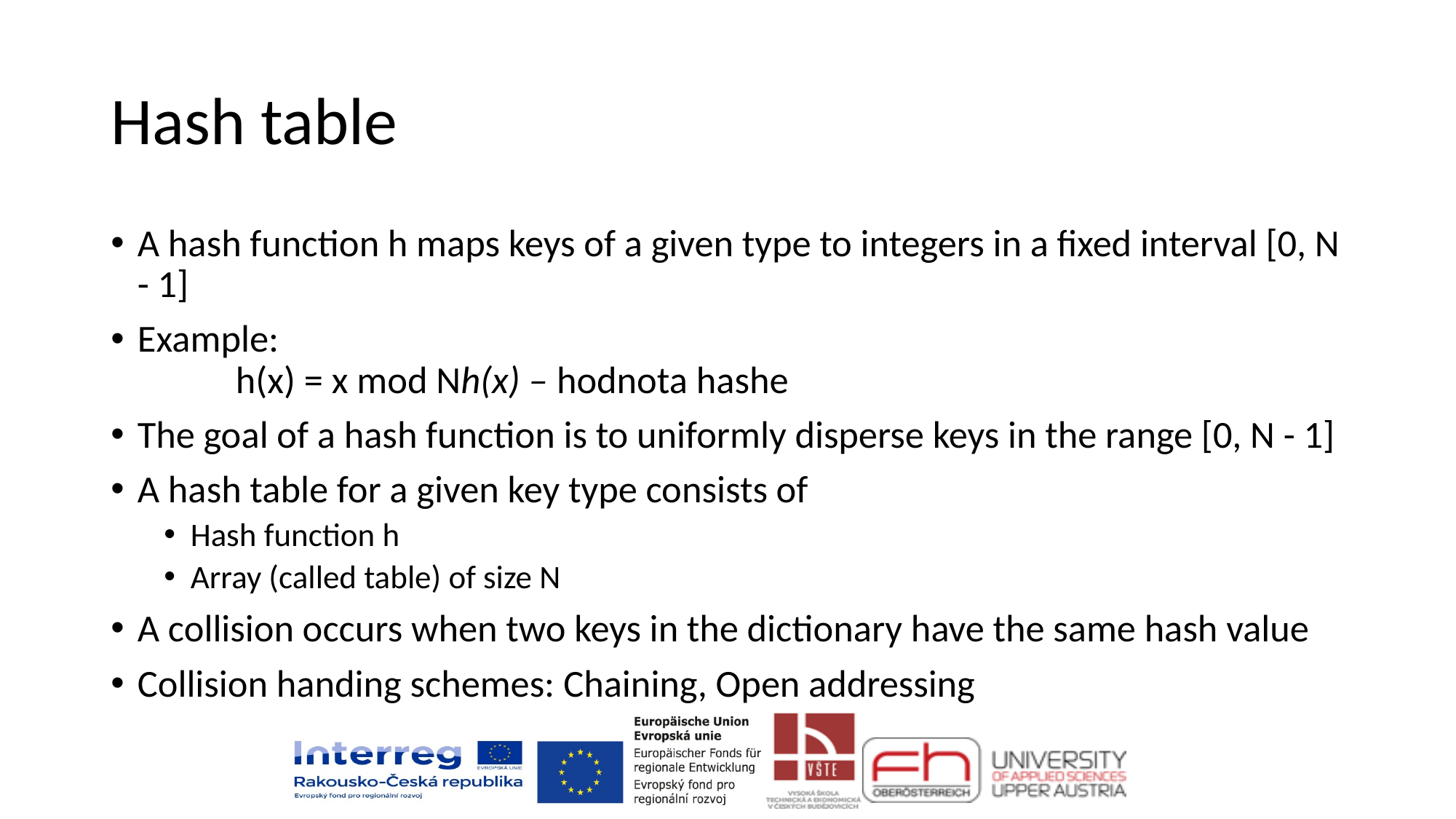

# Hash table
A hash function h maps keys of a given type to integers in a fixed interval [0, N - 1]
Example:
	h(x) = x mod Nh(x) – hodnota hashe
The goal of a hash function is to uniformly disperse keys in the range [0, N - 1]
A hash table for a given key type consists of
Hash function h
Array (called table) of size N
A collision occurs when two keys in the dictionary have the same hash value
Collision handing schemes: Chaining, Open addressing